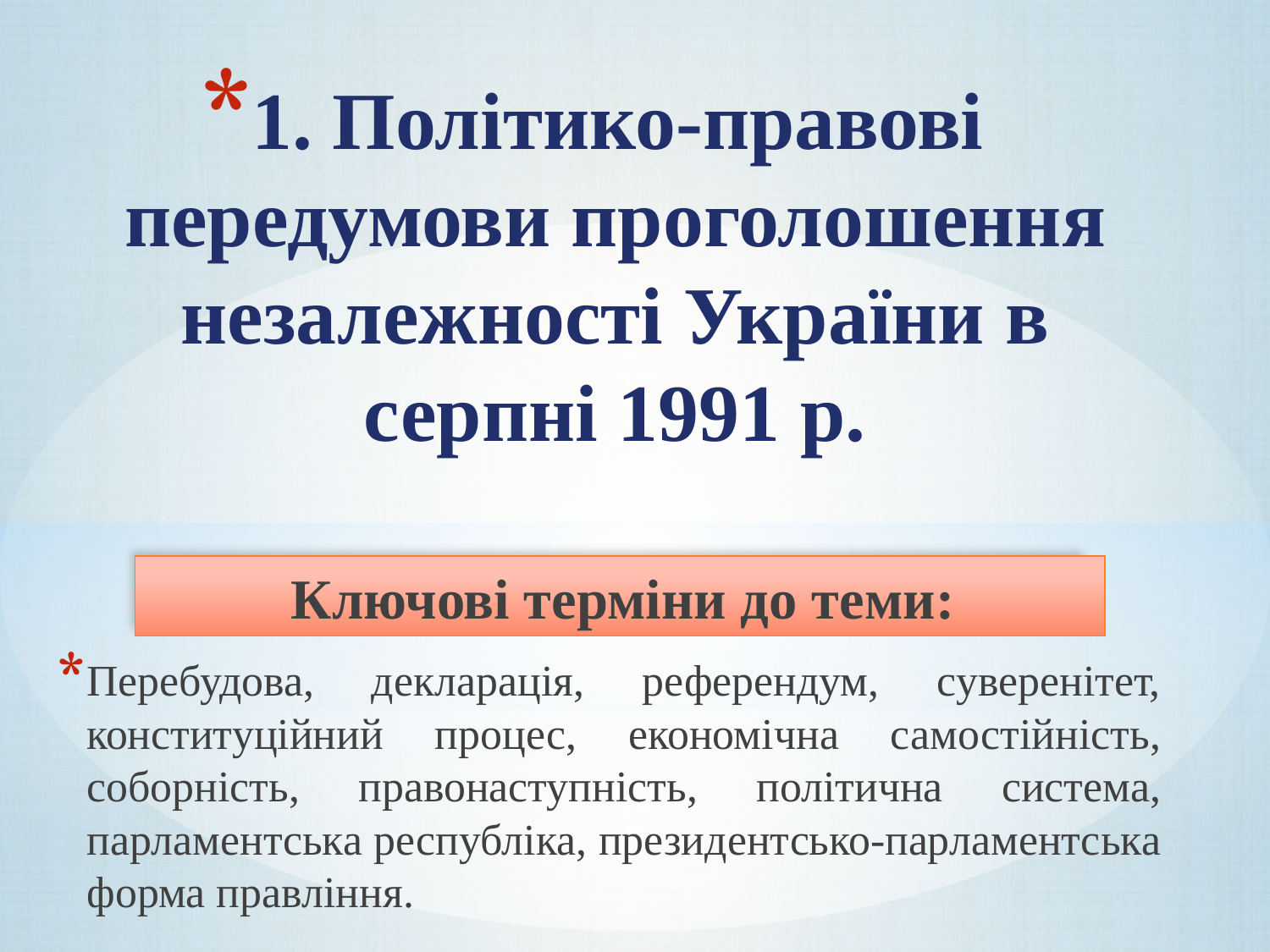

1. Політико-правові передумови проголошення незалежності України в серпні 1991 р.
# Ключові терміни до теми:
Перебудова, декларація, референдум, суверенітет, конституційний процес, економічна самостійність, соборність, правонаступність, політична система, парламентська республіка, президентсько-парламентська форма правління.